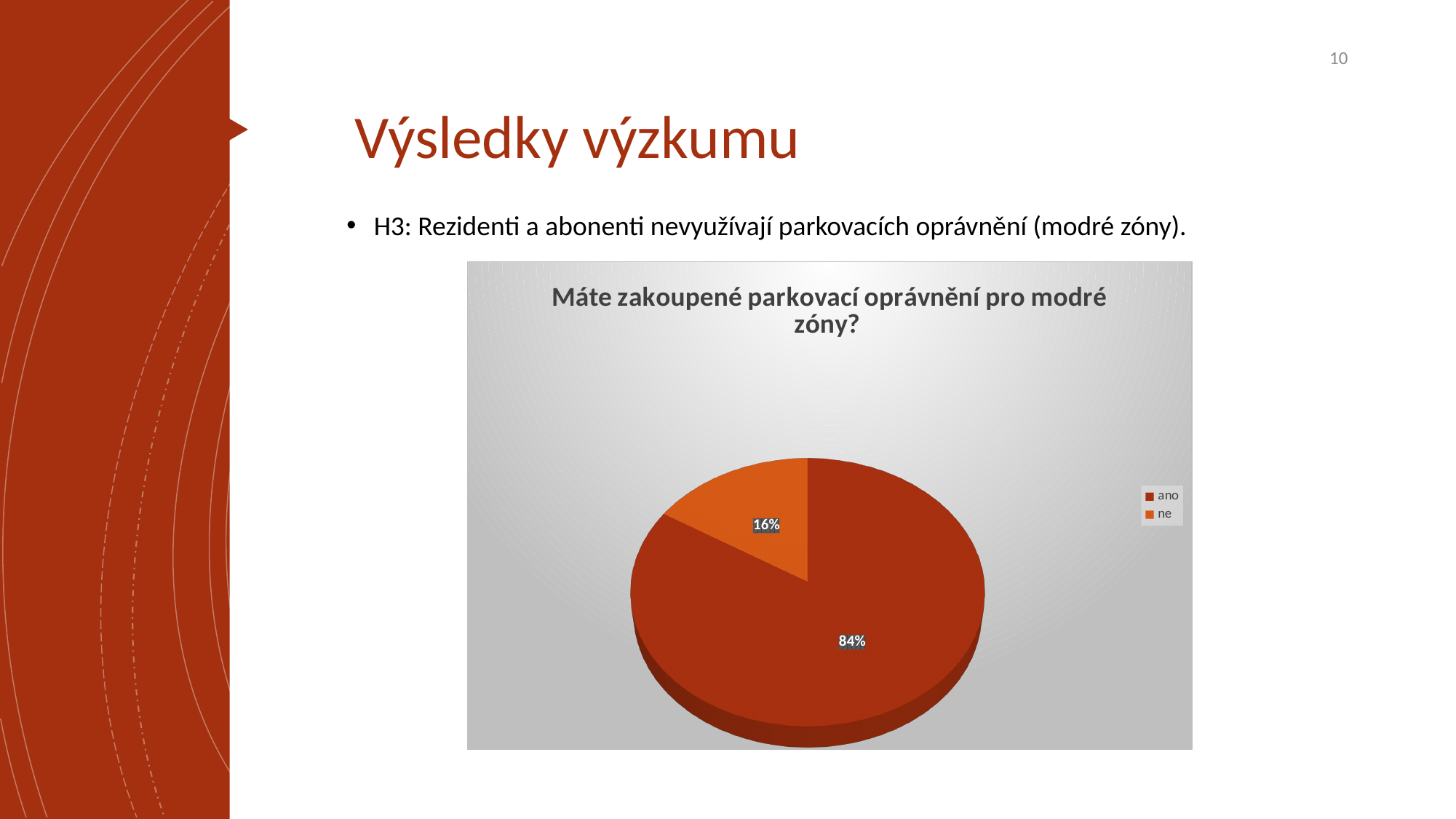

10
# Výsledky výzkumu

H3: Rezidenti a abonenti nevyužívají parkovacích oprávnění (modré zóny).

[unsupported chart]